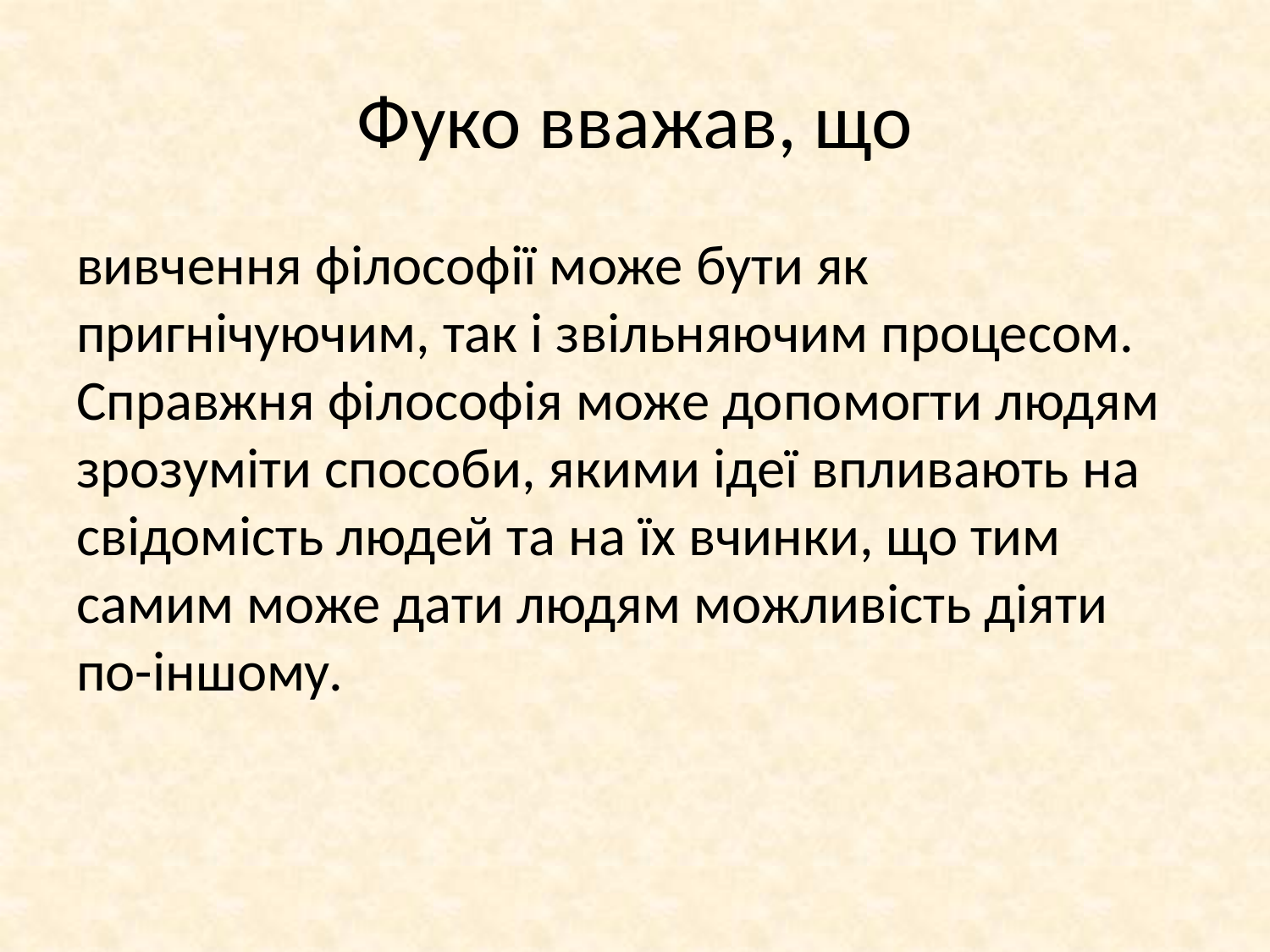

# Фуко вважав, що
вивчення філософії може бути як пригнічуючим, так і звільняючим процесом. Справжня філософія може допомогти людям зрозуміти способи, якими ідеї впливають на свідомість людей та на їх вчинки, що тим самим може дати людям можливість діяти по-іншому.